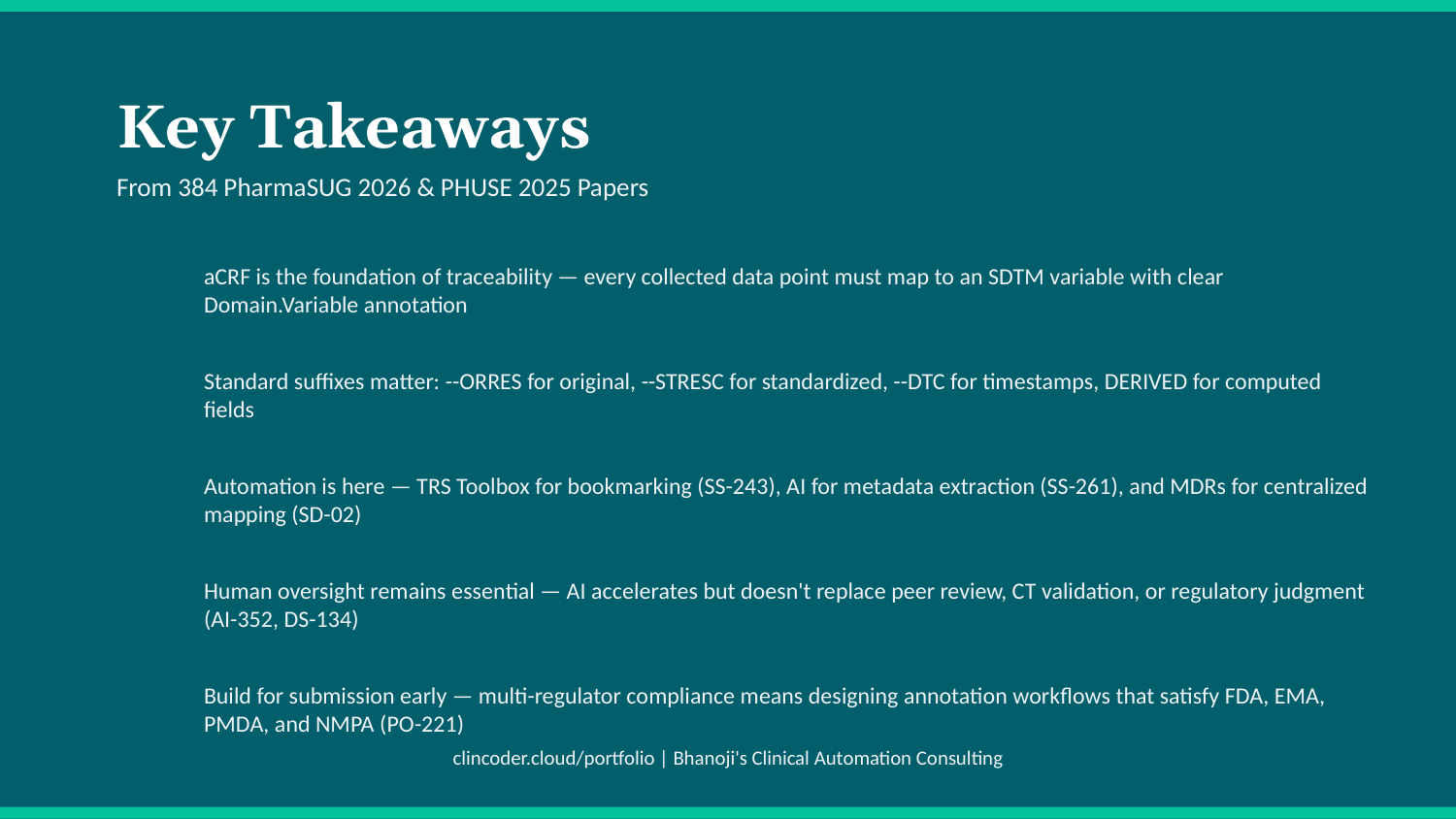

Key Takeaways
From 384 PharmaSUG 2026 & PHUSE 2025 Papers
aCRF is the foundation of traceability — every collected data point must map to an SDTM variable with clear Domain.Variable annotation

1
Standard suffixes matter: --ORRES for original, --STRESC for standardized, --DTC for timestamps, DERIVED for computed fields

2
Automation is here — TRS Toolbox for bookmarking (SS-243), AI for metadata extraction (SS-261), and MDRs for centralized mapping (SD-02)

3
Human oversight remains essential — AI accelerates but doesn't replace peer review, CT validation, or regulatory judgment (AI-352, DS-134)

4
Build for submission early — multi-regulator compliance means designing annotation workflows that satisfy FDA, EMA, PMDA, and NMPA (PO-221)

5
clincoder.cloud/portfolio | Bhanoji's Clinical Automation Consulting